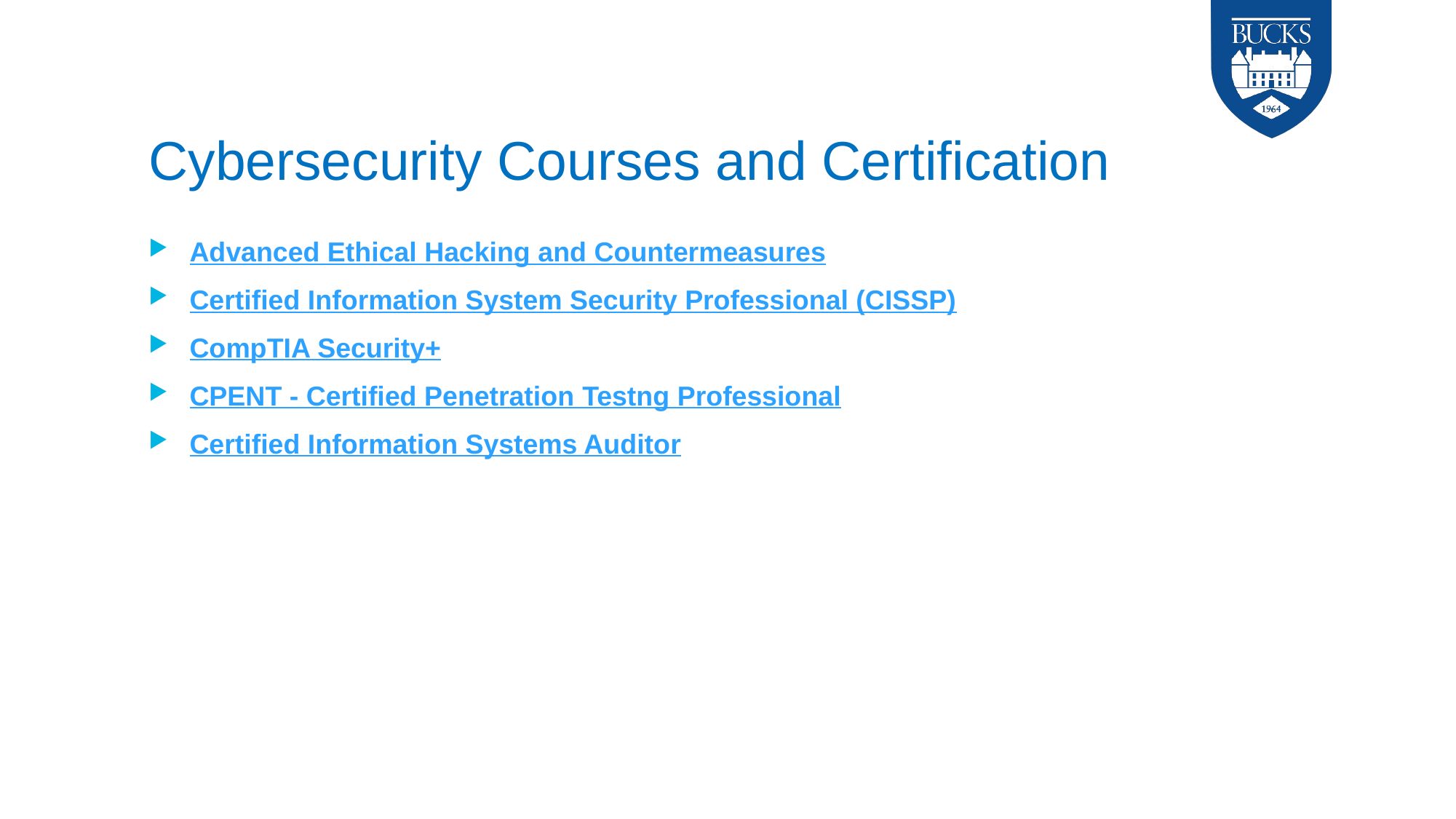

# Cybersecurity Courses and Certification
Advanced Ethical Hacking and Countermeasures
Certified Information System Security Professional (CISSP)
CompTIA Security+
CPENT - Certified Penetration Testng Professional
Certified Information Systems Auditor